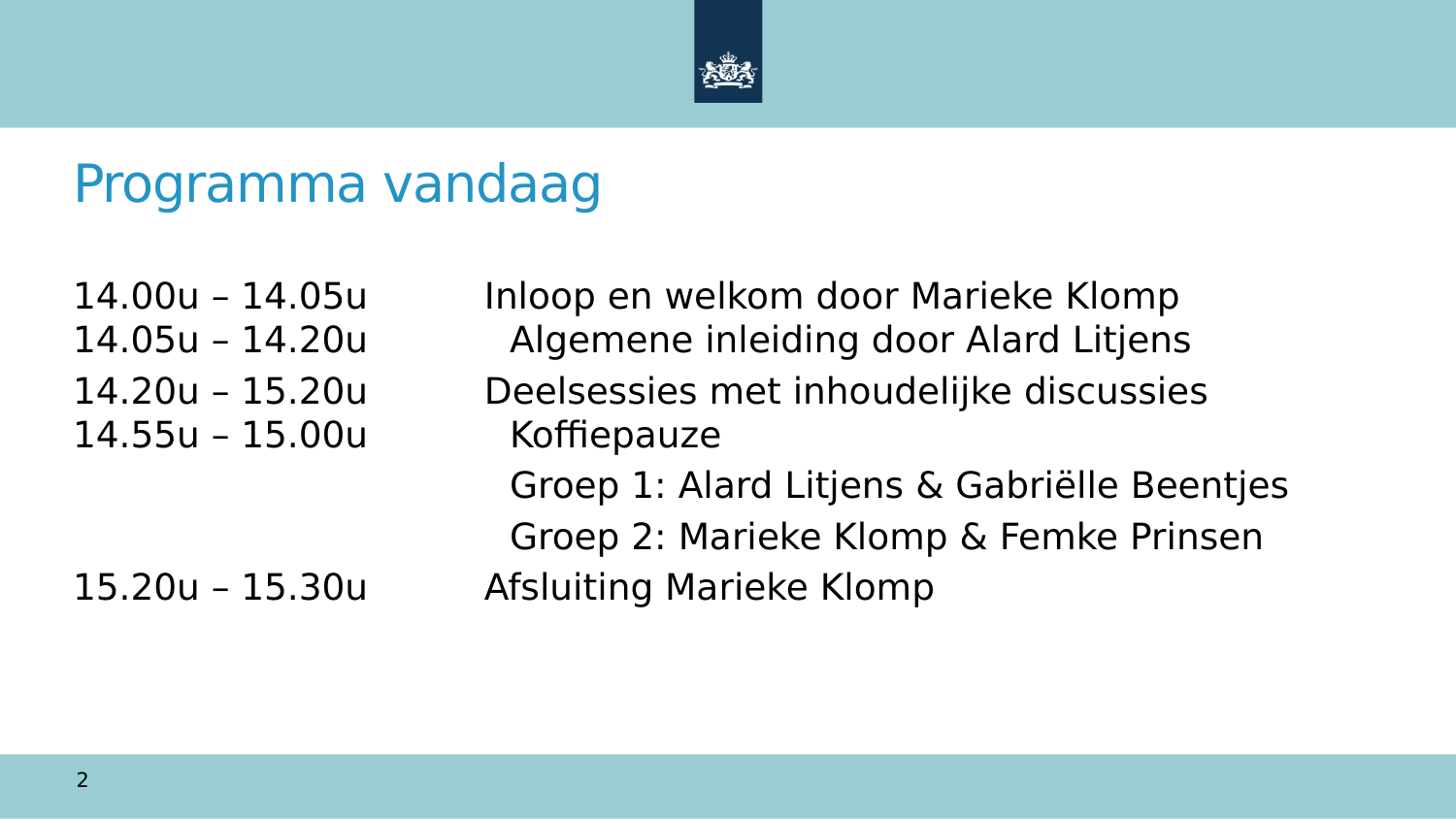

Programma vandaag

14.00u – 14.05u          Inloop en welkom door Marieke Klomp
14.05u – 14.20u 	Algemene inleiding door Alard Litjens
14.20u – 15.20u          Deelsessies met inhoudelijke discussies
14.55u – 15.00u 	Koffiepauze
			Groep 1: Alard Litjens & Gabriëlle Beentjes
			Groep 2: Marieke Klomp & Femke Prinsen
15.20u – 15.30u          Afsluiting Marieke Klomp
2